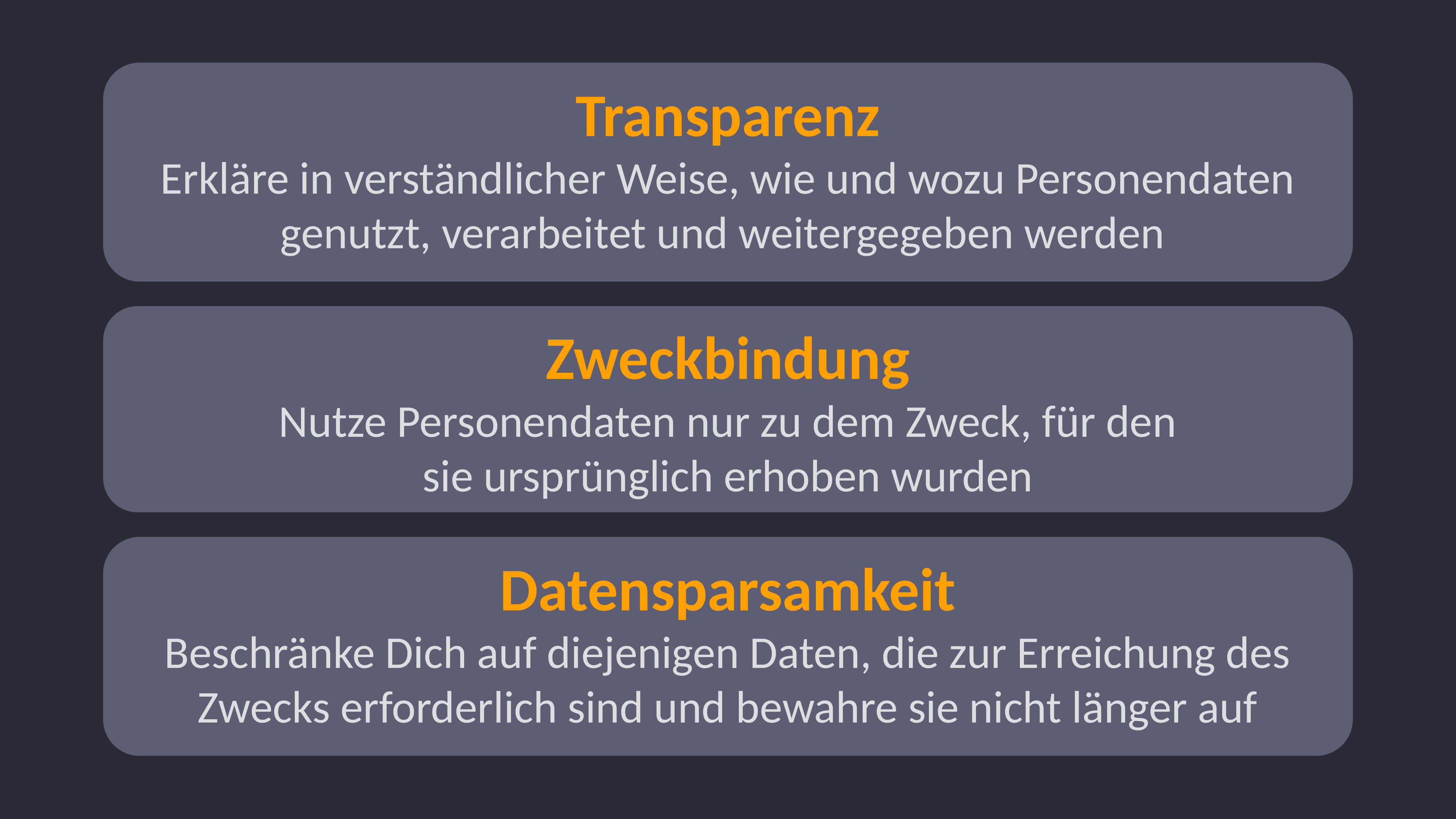

Transparenz
Erkläre in verständlicher Weise, wie und wozu Personendaten genutzt, verarbeitet und weitergegeben werden
Zweckbindung
Nutze Personendaten nur zu dem Zweck, für den
sie ursprünglich erhoben wurden
Datensparsamkeit
Beschränke Dich auf diejenigen Daten, die zur Erreichung des Zwecks erforderlich sind und bewahre sie nicht länger auf